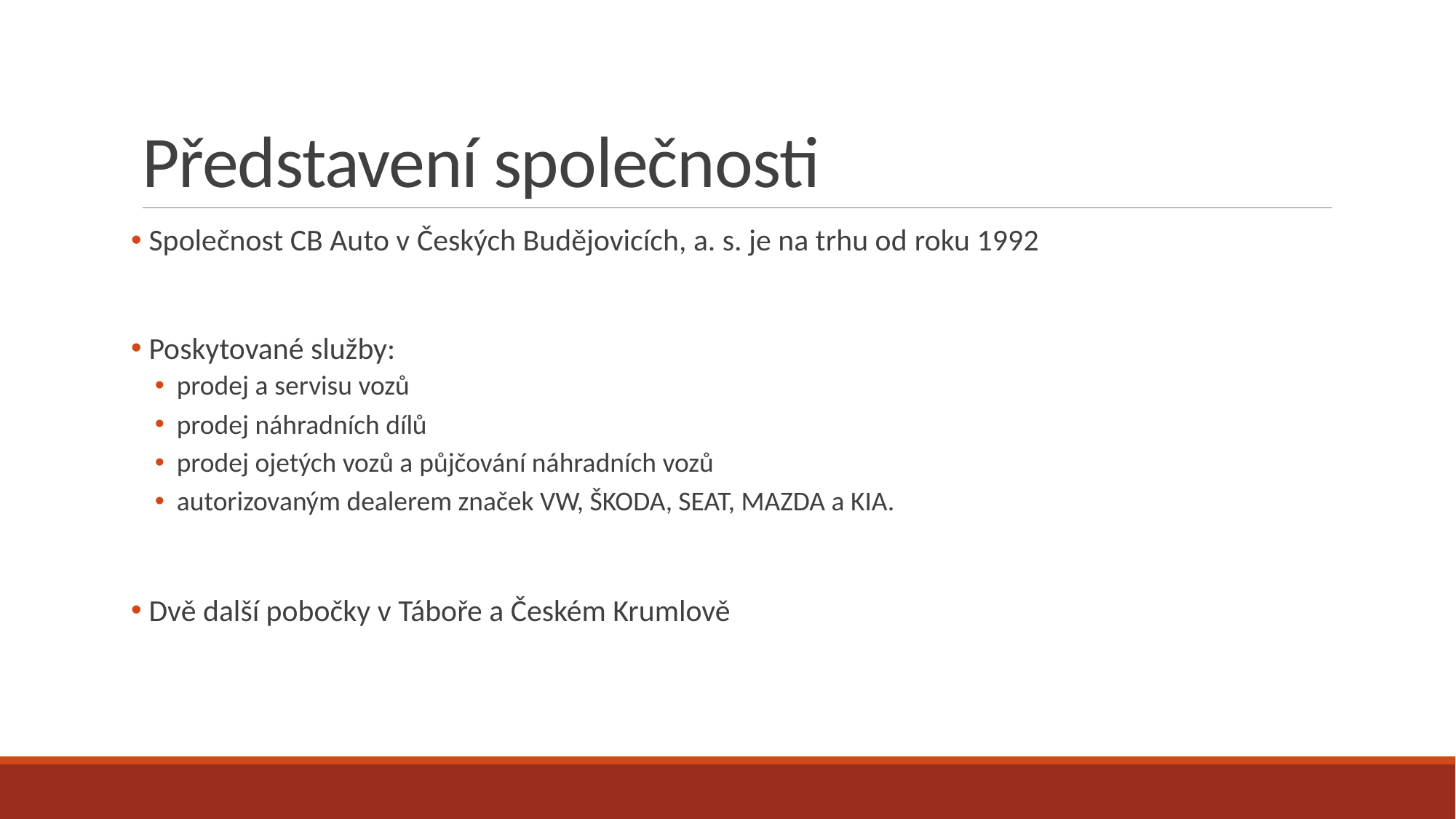

# Představení společnosti
 Společnost CB Auto v Českých Budějovicích, a. s. je na trhu od roku 1992

 Poskytované služby:
prodej a servisu vozů
prodej náhradních dílů
prodej ojetých vozů a půjčování náhradních vozů
autorizovaným dealerem značek VW, ŠKODA, SEAT, MAZDA a KIA.

 Dvě další pobočky v Táboře a Českém Krumlově